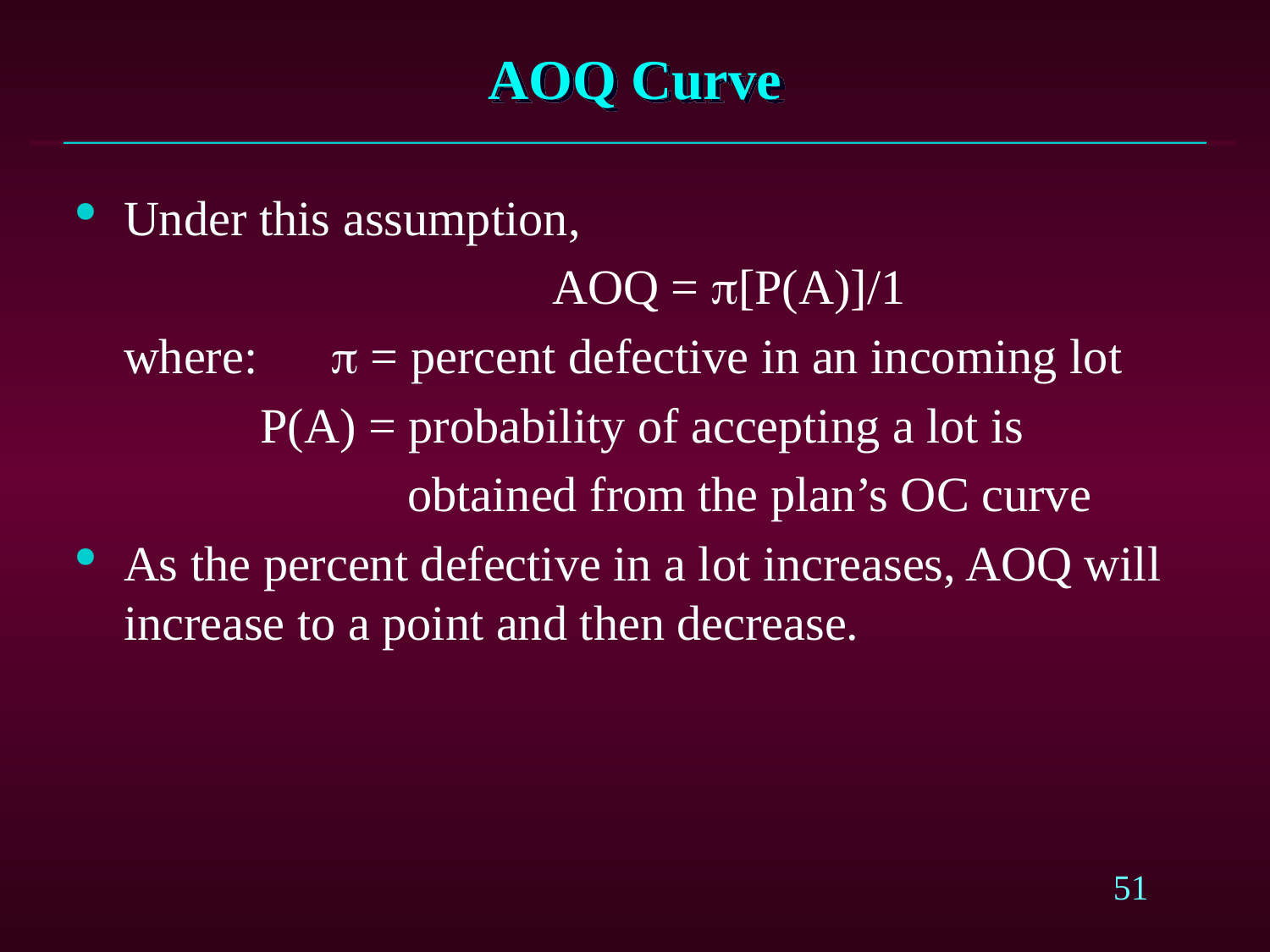

# AOQ Curve
Under this assumption,
			AOQ = π[P(A)]/1
	where:      π = percent defective in an incoming lot
               P(A) = probability of accepting a lot is
                           obtained from the plan’s OC curve
As the percent defective in a lot increases, AOQ will increase to a point and then decrease.